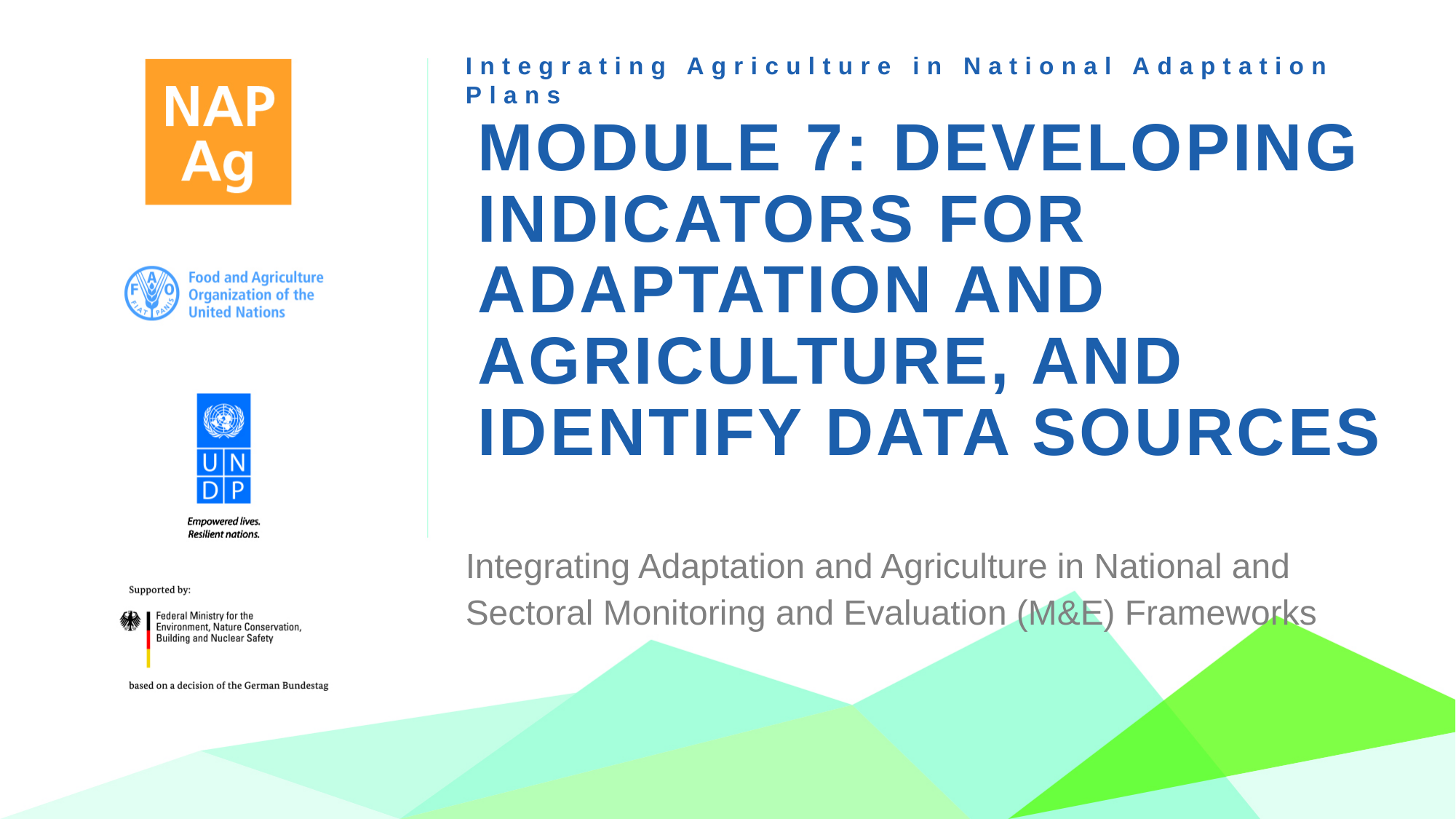

# Module 7: Developing indicators for adaptation and agriculture, and identify data sources
Integrating Adaptation and Agriculture in National and Sectoral Monitoring and Evaluation (M&E) Frameworks